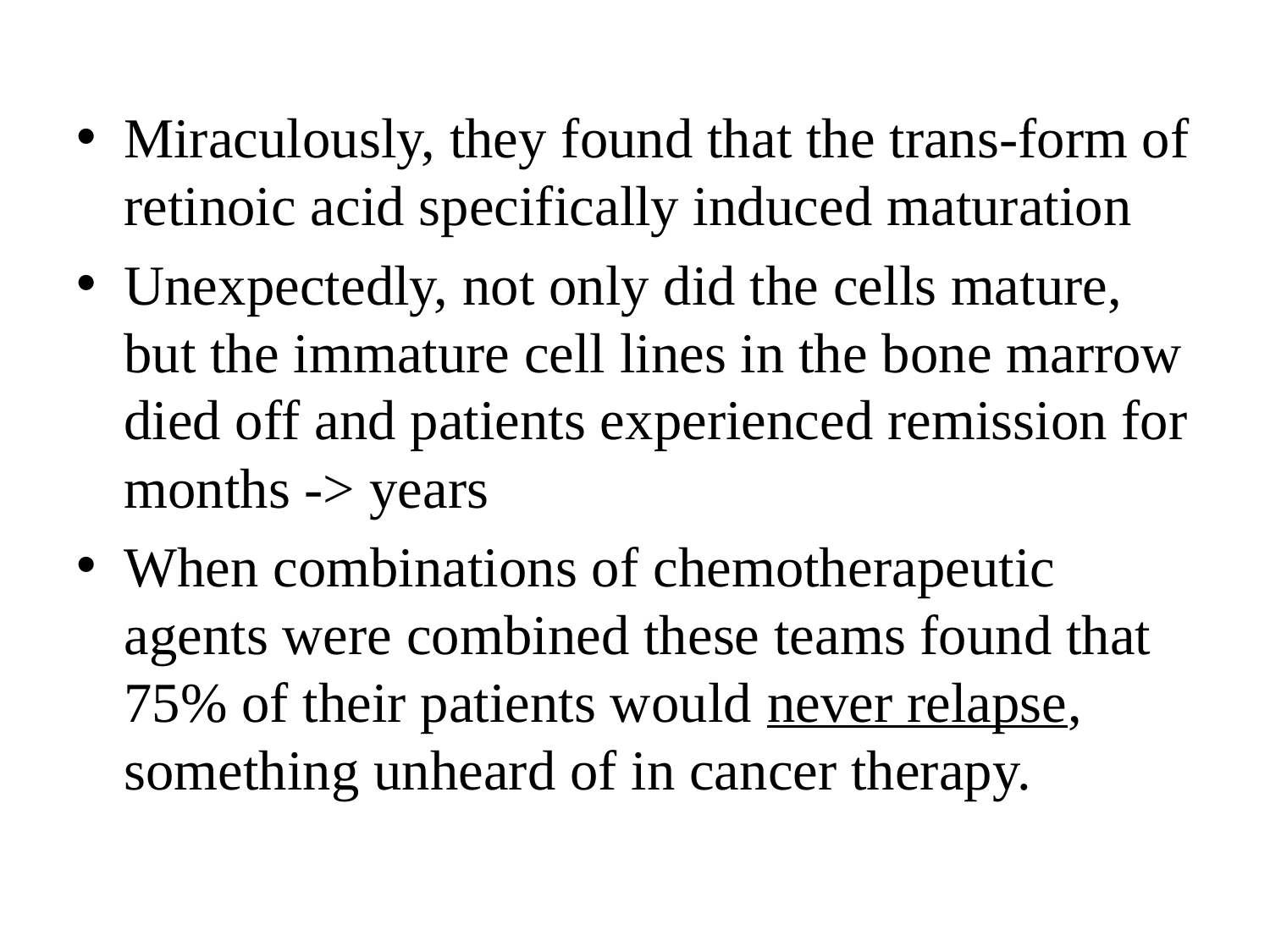

Miraculously, they found that the trans-form of retinoic acid specifically induced maturation
Unexpectedly, not only did the cells mature, but the immature cell lines in the bone marrow died off and patients experienced remission for months -> years
When combinations of chemotherapeutic agents were combined these teams found that 75% of their patients would never relapse, something unheard of in cancer therapy.